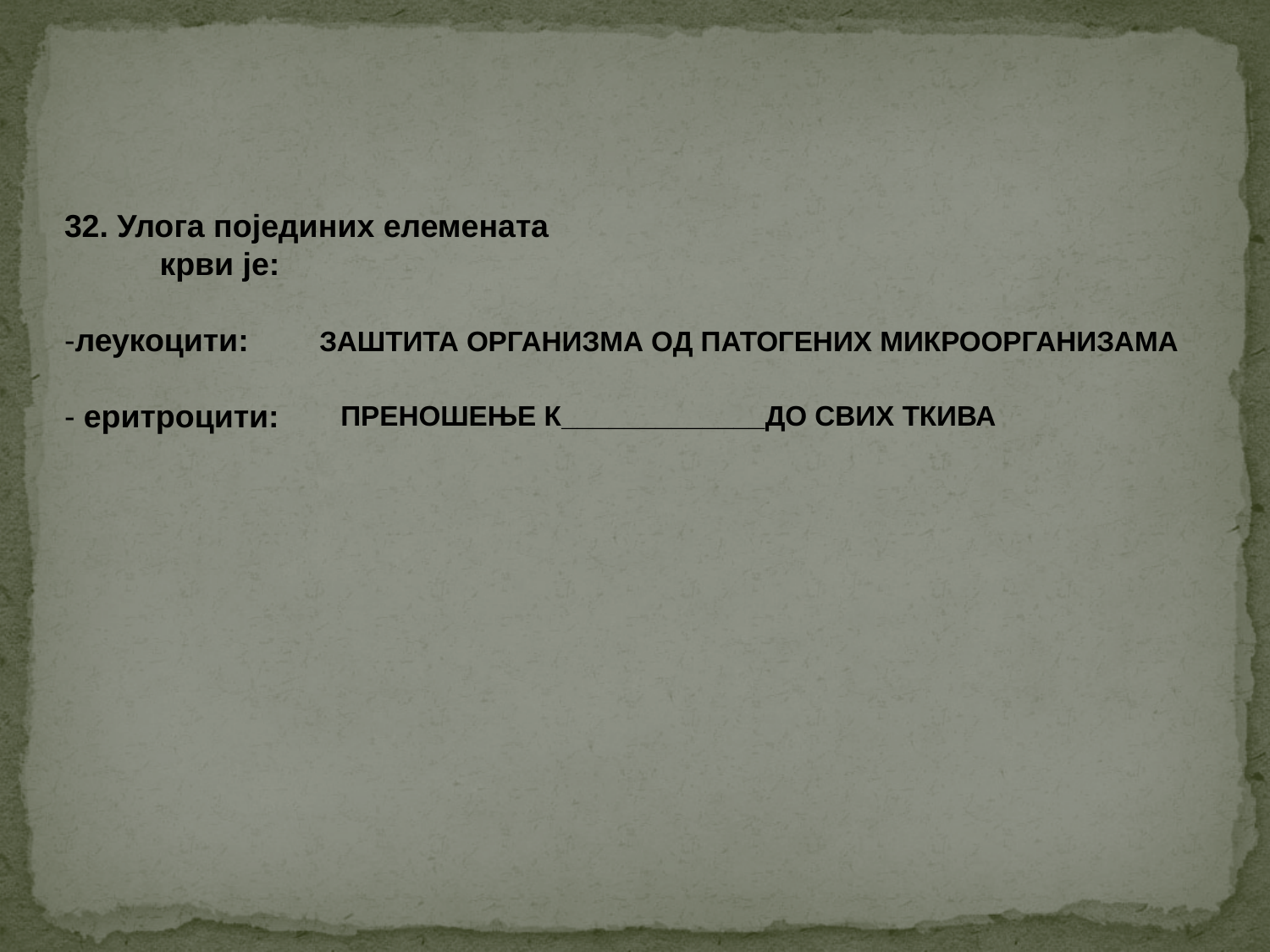

32. Улога појединих елемената 	крви је:

-леукоцити:

- еритроцити:
ЗАШТИТА ОРГАНИЗМА ОД ПАТОГЕНИХ МИКРООРГАНИЗАМА
ПРЕНОШЕЊЕ К_____________ДО СВИХ ТКИВА